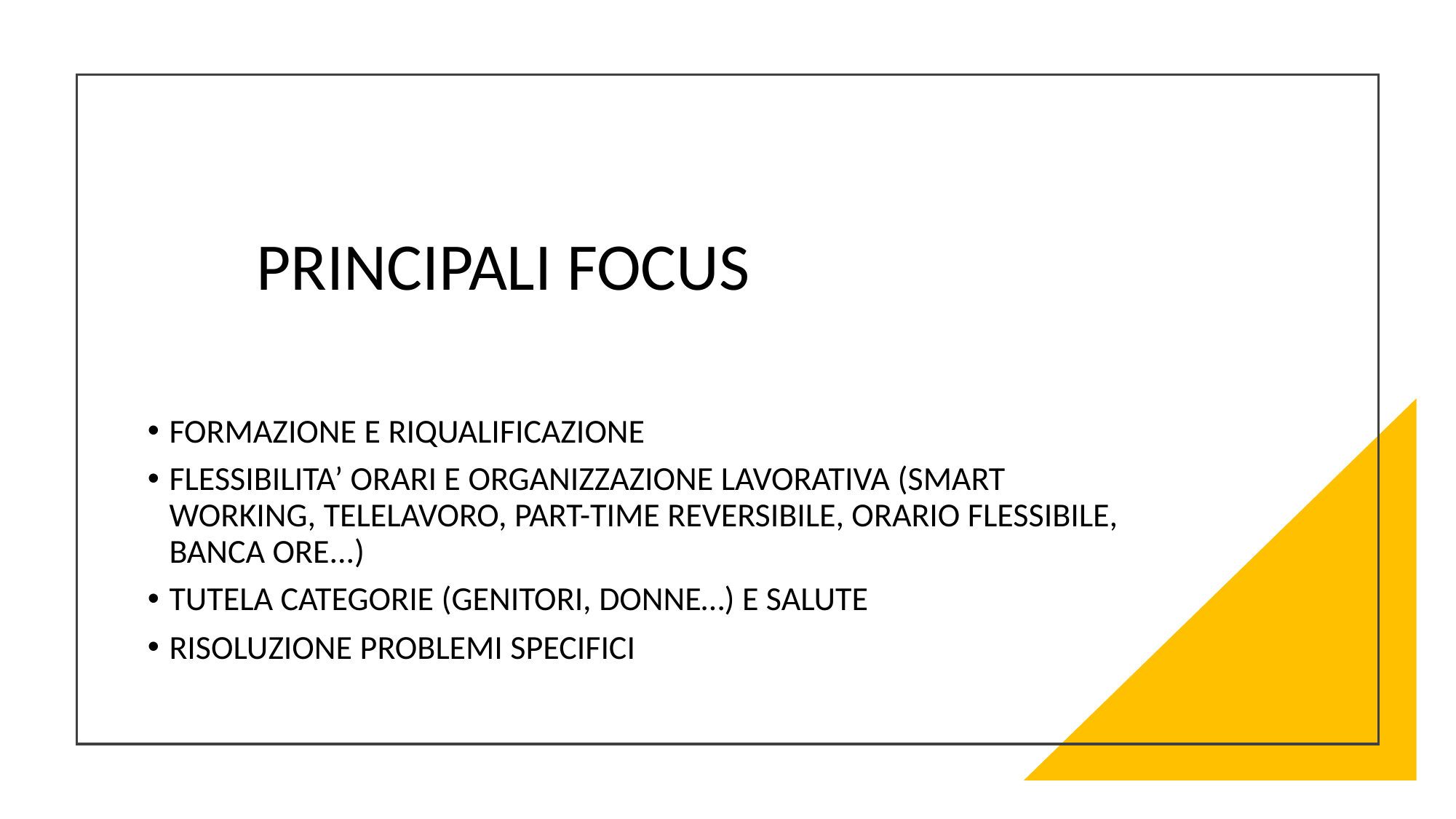

# PRINCIPALI FOCUS

FORMAZIONE E RIQUALIFICAZIONE
FLESSIBILITA’ ORARI E ORGANIZZAZIONE LAVORATIVA (SMART WORKING, TELELAVORO, PART-TIME REVERSIBILE, ORARIO FLESSIBILE, BANCA ORE...)
TUTELA CATEGORIE (GENITORI, DONNE…) E SALUTE
RISOLUZIONE PROBLEMI SPECIFICI
Centro Studi Consulenti del Lavoro di Genova